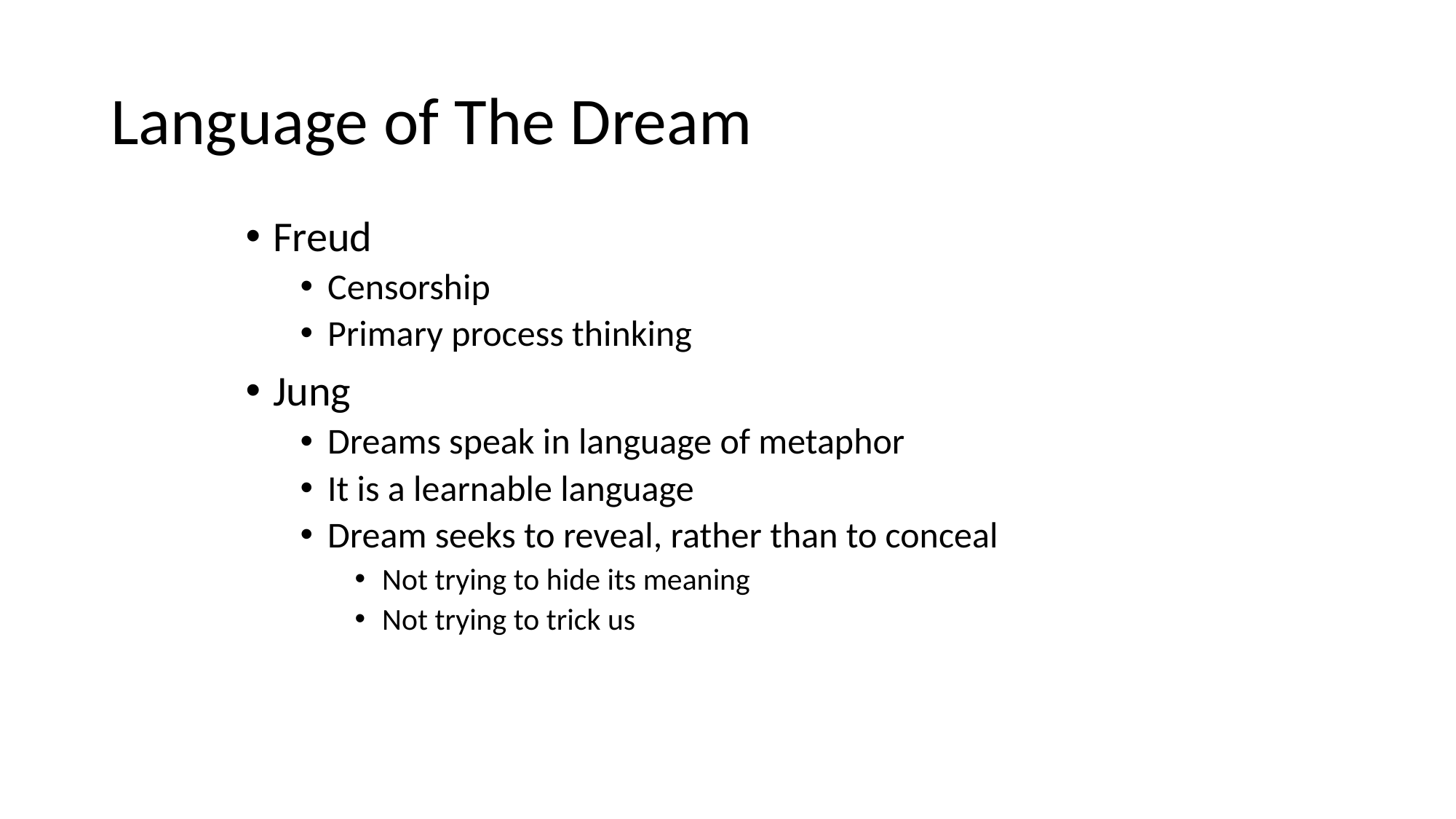

# Language of The Dream
Freud
Censorship
Primary process thinking
Jung
Dreams speak in language of metaphor
It is a learnable language
Dream seeks to reveal, rather than to conceal
Not trying to hide its meaning
Not trying to trick us